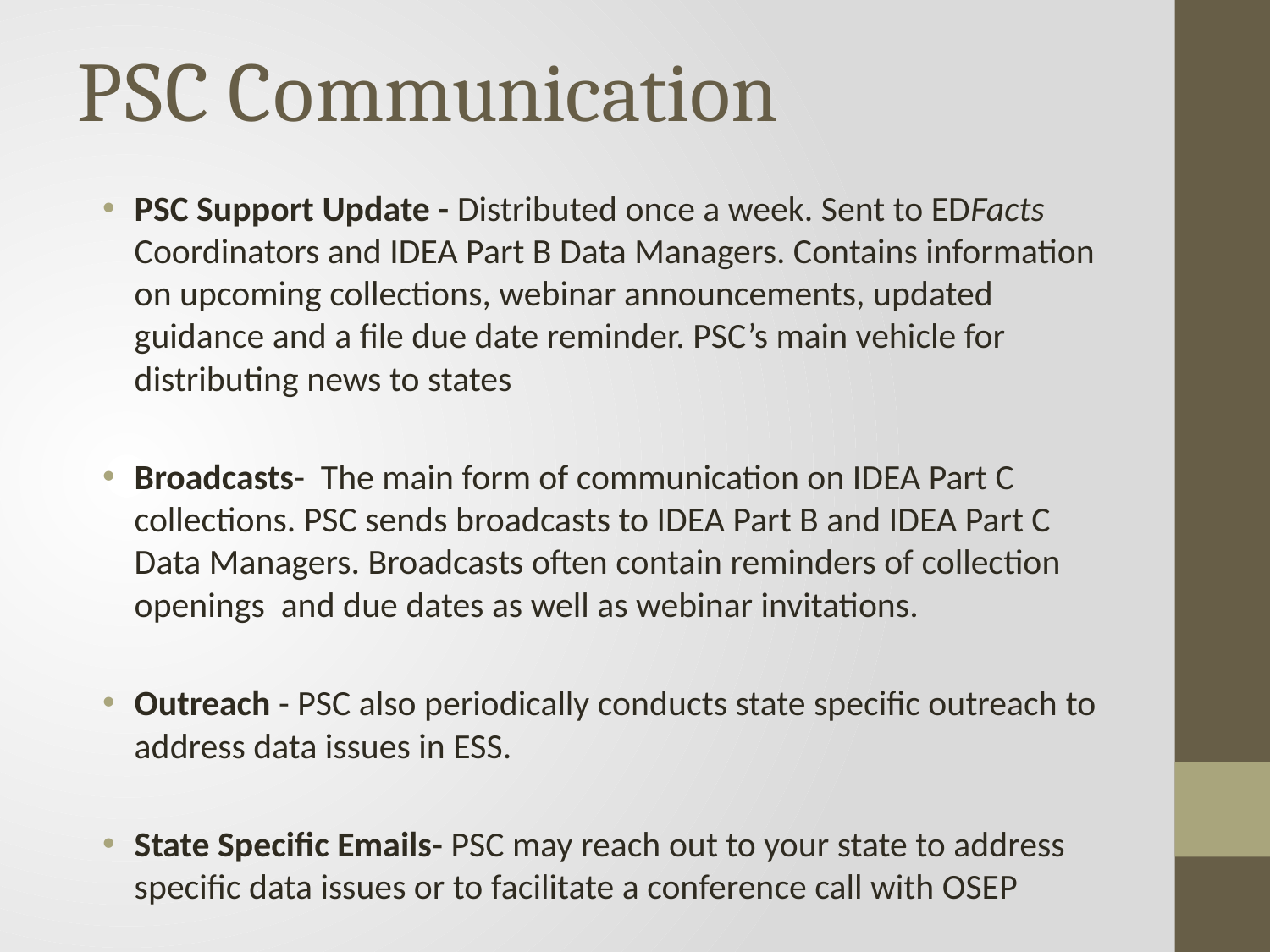

# PSC Communication
PSC Support Update - Distributed once a week. Sent to EDFacts Coordinators and IDEA Part B Data Managers. Contains information on upcoming collections, webinar announcements, updated guidance and a file due date reminder. PSC’s main vehicle for distributing news to states

Broadcasts-  The main form of communication on IDEA Part C collections. PSC sends broadcasts to IDEA Part B and IDEA Part C Data Managers. Broadcasts often contain reminders of collection openings  and due dates as well as webinar invitations.

Outreach - PSC also periodically conducts state specific outreach to address data issues in ESS.

State Specific Emails- PSC may reach out to your state to address specific data issues or to facilitate a conference call with OSEP